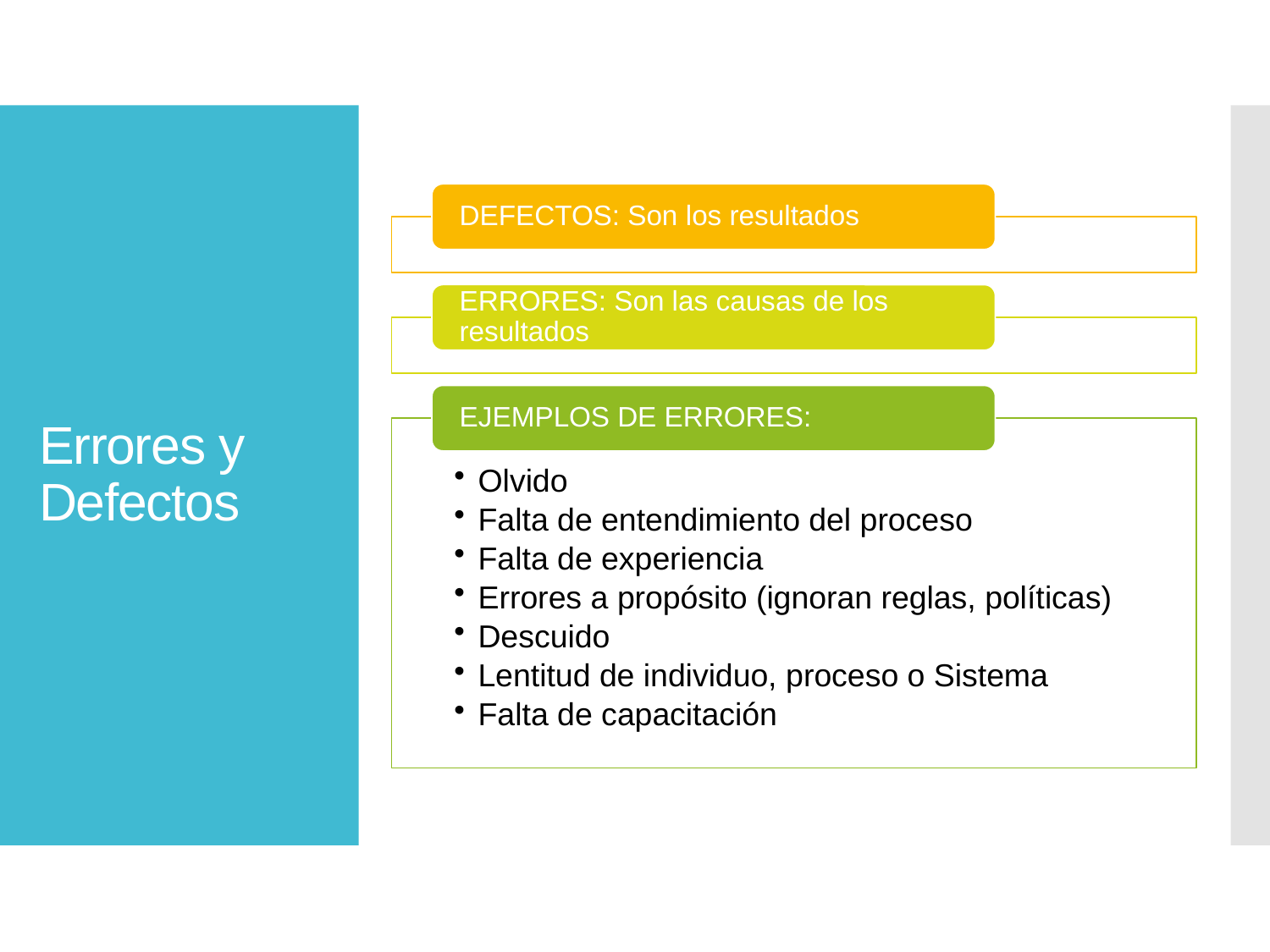

DEFECTOS: Son los resultados
ERRORES: Son las causas de los resultados
Olvido
Falta de entendimiento del proceso
Falta de experiencia
Errores a propósito (ignoran reglas, políticas)
Descuido
Lentitud de individuo, proceso o Sistema
Falta de capacitación
EJEMPLOS DE ERRORES:
# Errores y Defectos